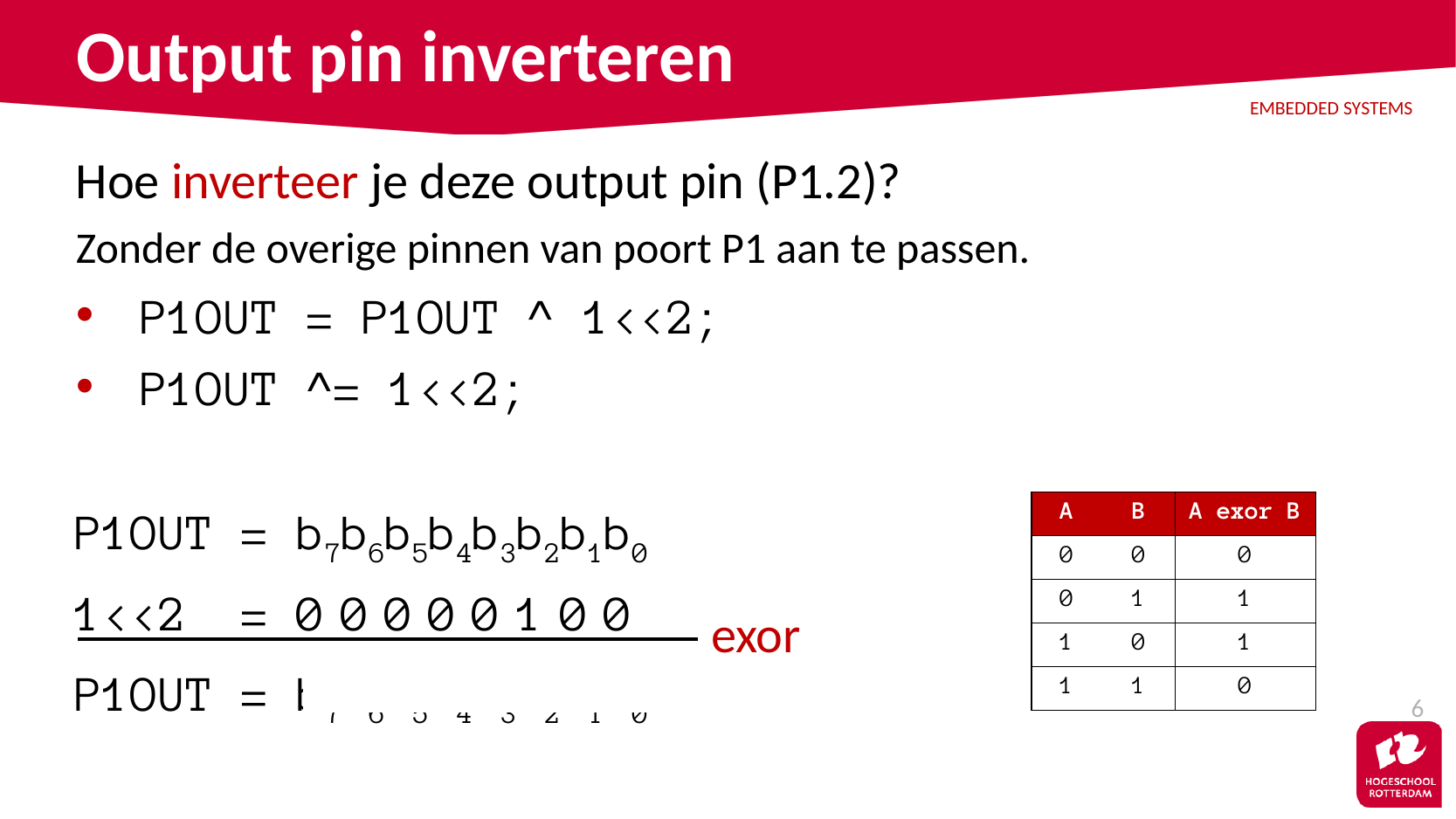

# Output pin inverteren
Hoe inverteer je deze output pin (P1.2)?
Zonder de overige pinnen van poort P1 aan te passen.
P1OUT = P1OUT ^ 1<<2;
P1OUT ^= 1<<2;

P1OUT = b7b6b5b4b3b2b1b0
1<<2  = 0 0 0 0 0 1 0 0
P1OUT = b7b6b5b4b3b2b1b0
| A | B | A exor B |
| --- | --- | --- |
| 0 | 0 | 0 |
| 0 | 1 | 1 |
| 1 | 0 | 1 |
| 1 | 1 | 0 |
exor

6